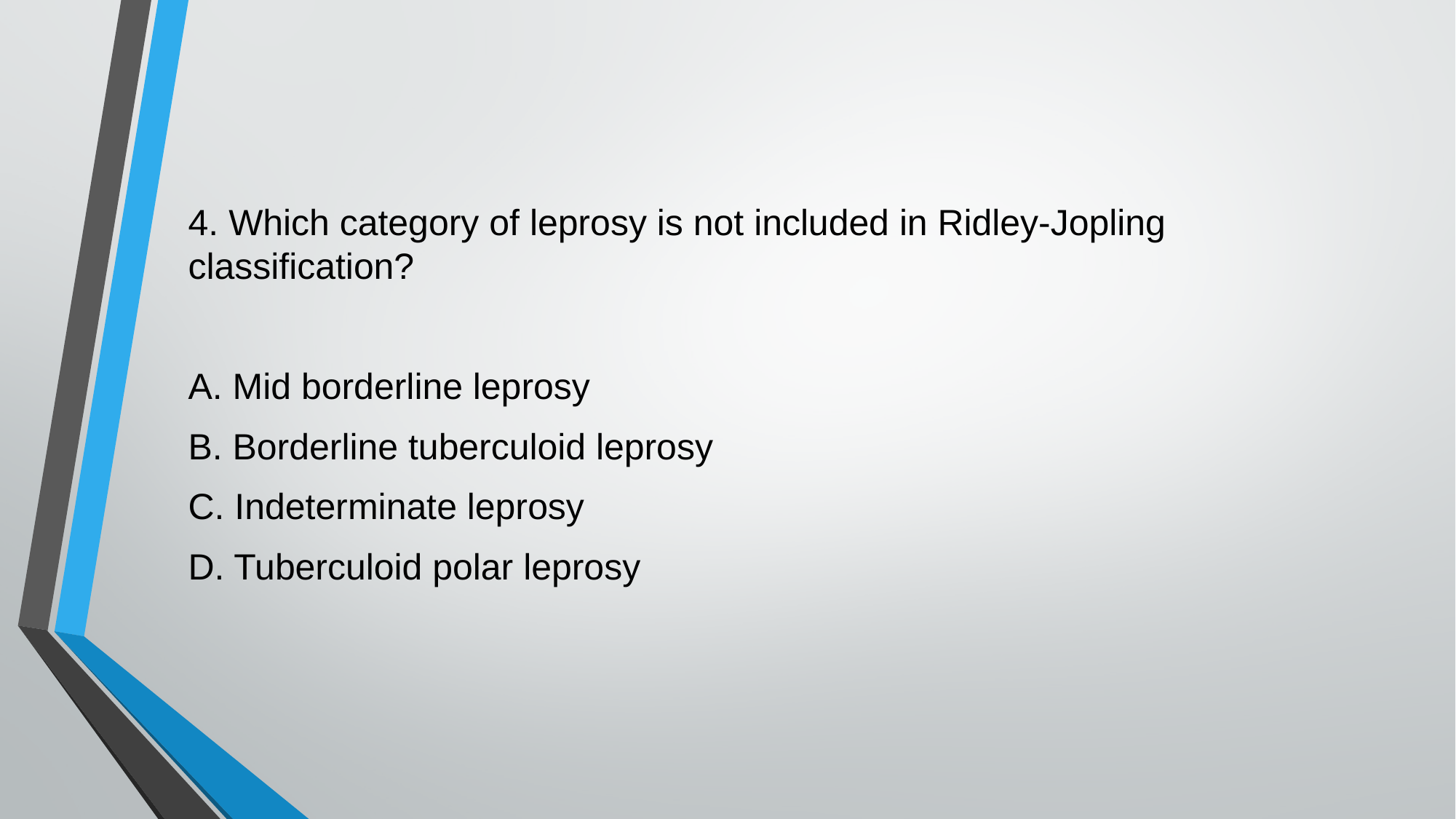

4. Which category of leprosy is not included in Ridley-Jopling classification?

A. Mid borderline leprosy
B. Borderline tuberculoid leprosy
C. Indeterminate leprosy
D. Tuberculoid polar leprosy